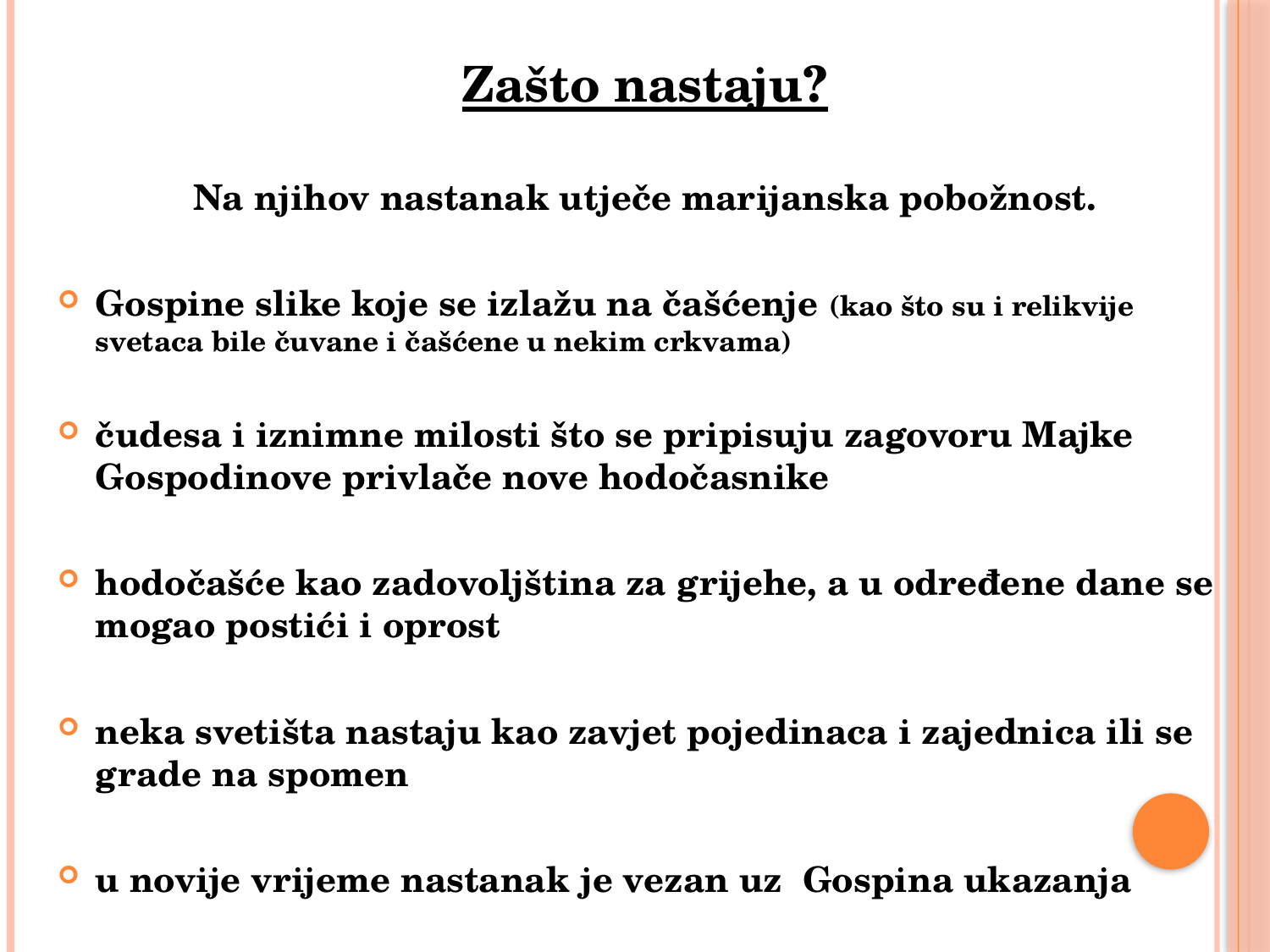

Zašto nastaju?

Na njihov nastanak utječe marijanska pobožnost.

Gospine slike koje se izlažu na čašćenje (kao što su i relikvije svetaca bile čuvane i čašćene u nekim crkvama)

čudesa i iznimne milosti što se pripisuju zagovoru Majke Gospodinove privlače nove hodočasnike

hodočašće kao zadovoljština za grijehe, a u određene dane se mogao postići i oprost

neka svetišta nastaju kao zavjet pojedinaca i zajednica ili se grade na spomen

u novije vrijeme nastanak je vezan uz  Gospina ukazanja